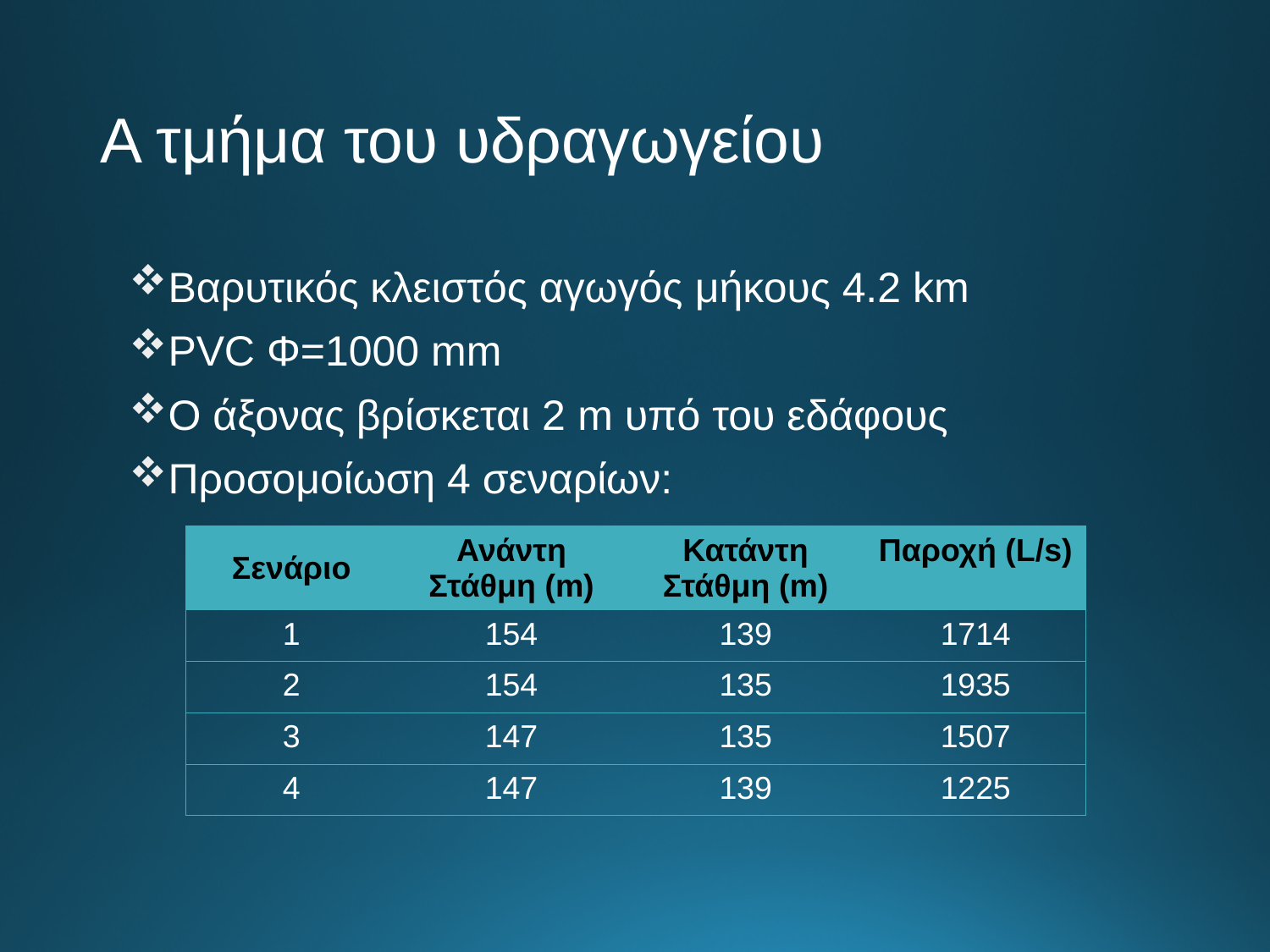

# Α τμήμα του υδραγωγείου
Βαρυτικός κλειστός αγωγός μήκους 4.2 km
PVC Φ=1000 mm
Ο άξονας βρίσκεται 2 m υπό του εδάφους
Προσομοίωση 4 σεναρίων:

| Σενάριο | Ανάντη Στάθμη (m) | Κατάντη Στάθμη (m) | Παροχή (L/s) |
| --- | --- | --- | --- |
| 1 | 154 | 139 | 1714 |
| 2 | 154 | 135 | 1935 |
| 3 | 147 | 135 | 1507 |
| 4 | 147 | 139 | 1225 |